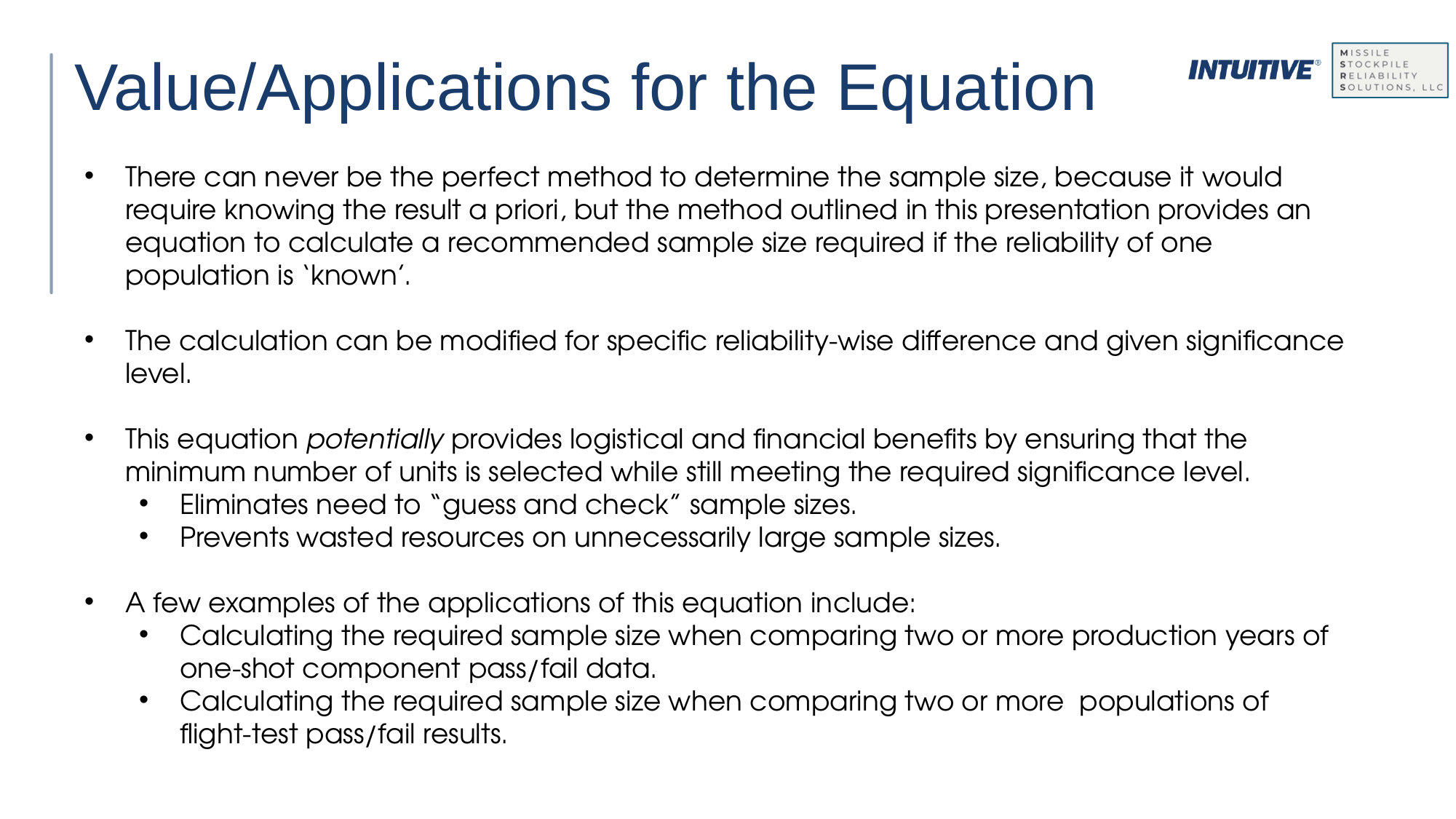

# Value/Applications for the Equation
There can never be the perfect method to determine the sample size, because it would require knowing the result a priori, but the method outlined in this presentation provides an equation to calculate a recommended sample size required if the reliability of one population is ‘known’.

The calculation can be modified for specific reliability-wise difference and given significance level.

This equation potentially provides logistical and financial benefits by ensuring that the minimum number of units is selected while still meeting the required significance level.
Eliminates need to “guess and check” sample sizes.
Prevents wasted resources on unnecessarily large sample sizes.

A few examples of the applications of this equation include:
Calculating the required sample size when comparing two or more production years of one-shot component pass/fail data.
Calculating the required sample size when comparing two or more  populations of flight-test pass/fail results.